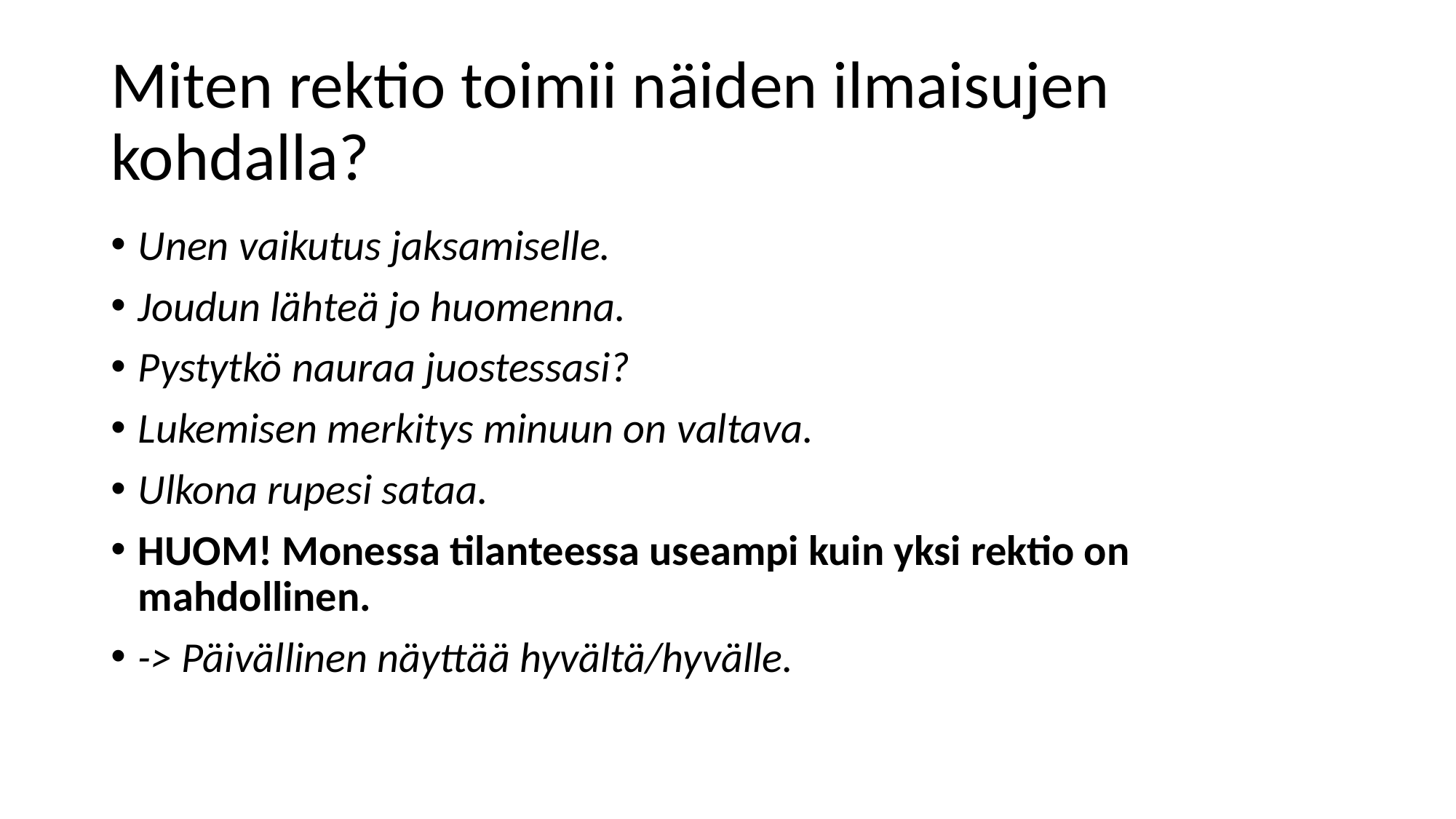

# Miten rektio toimii näiden ilmaisujen kohdalla?
Unen vaikutus jaksamiselle.
Joudun lähteä jo huomenna.
Pystytkö nauraa juostessasi?
Lukemisen merkitys minuun on valtava.
Ulkona rupesi sataa.
HUOM! Monessa tilanteessa useampi kuin yksi rektio on mahdollinen.
-> Päivällinen näyttää hyvältä/hyvälle.